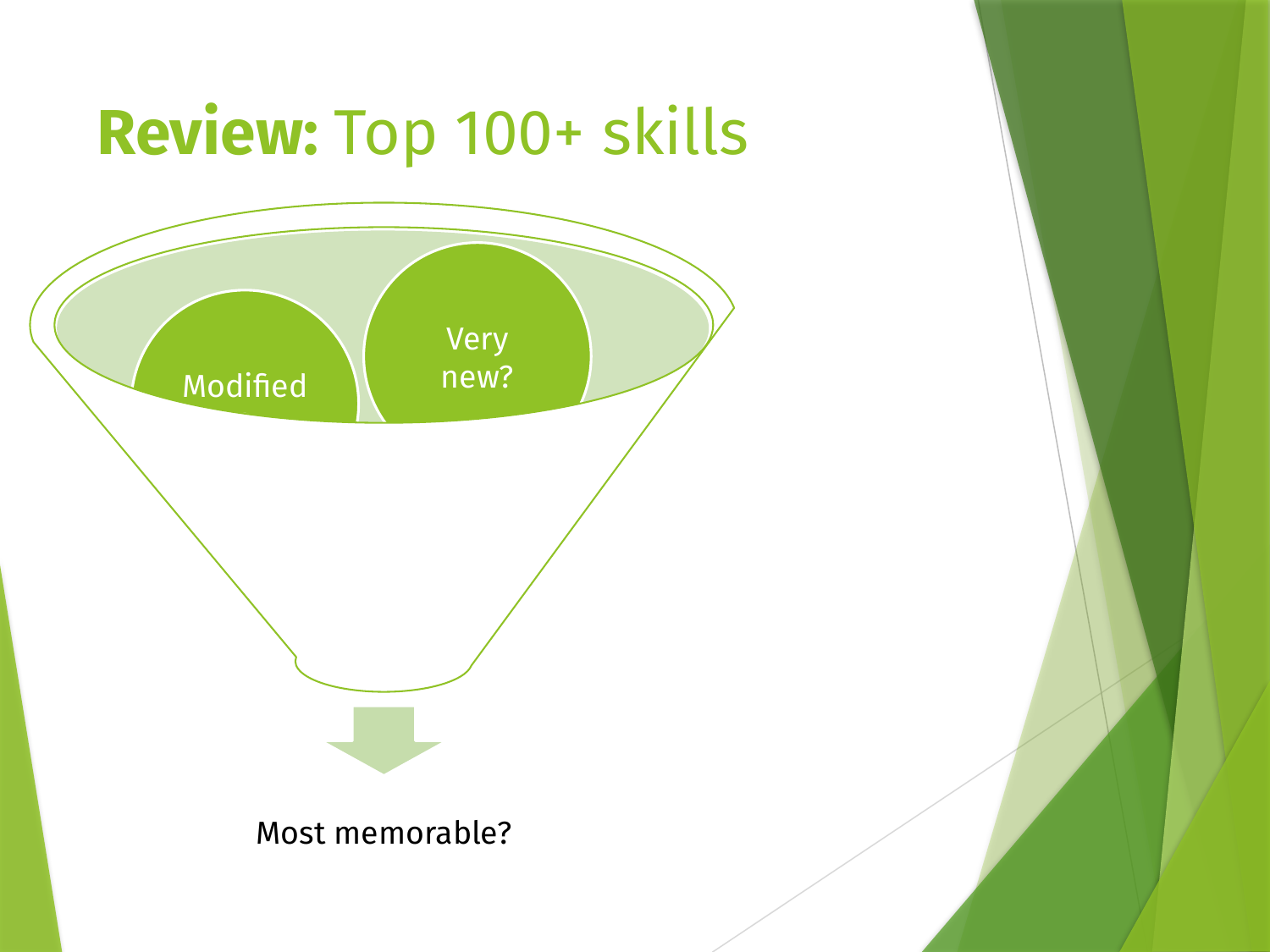

# Review: Top 100+ skills
Very new?
Modified?
Most memorable?
Very different?